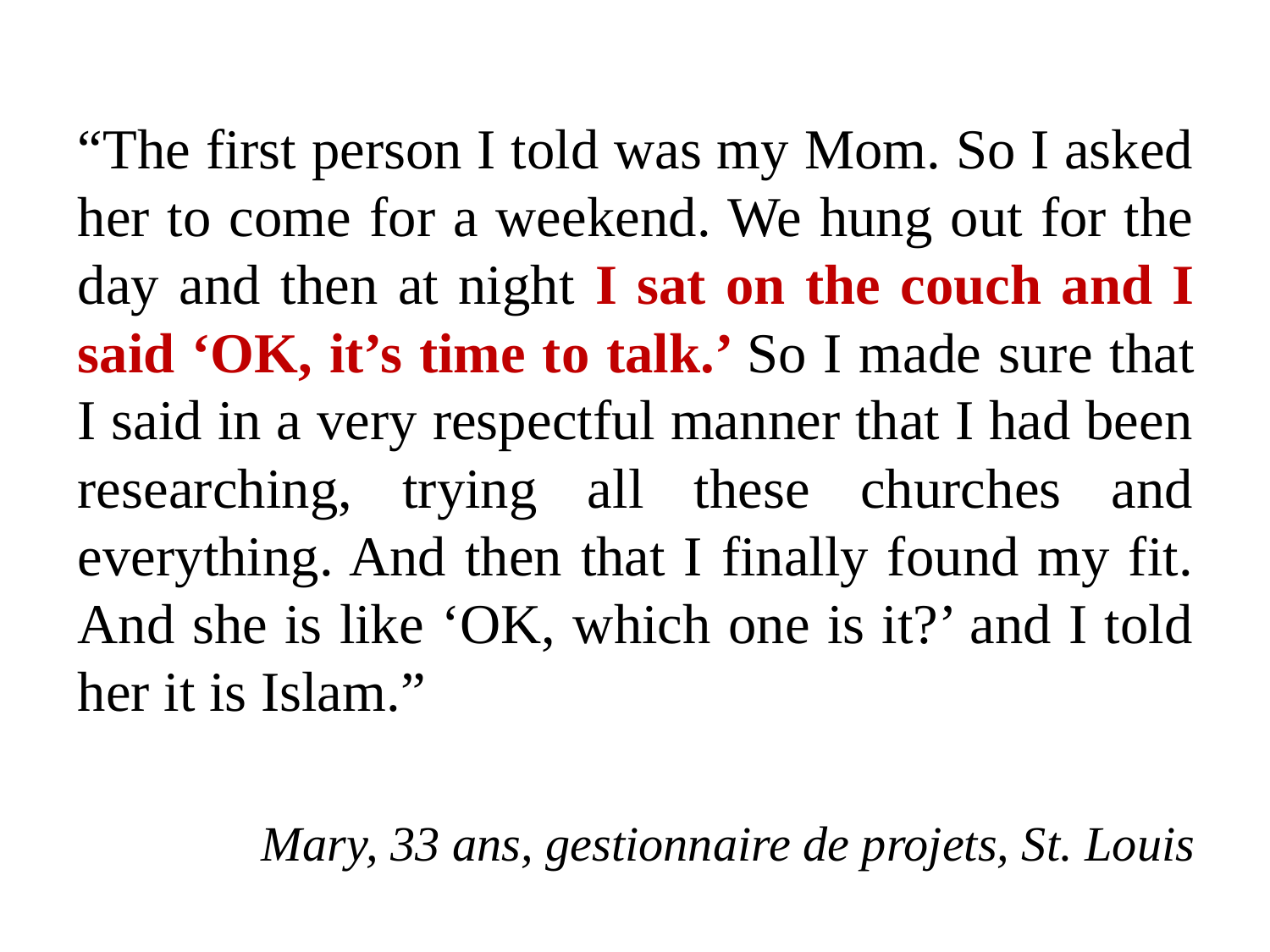

“The first person I told was my Mom. So I asked her to come for a weekend. We hung out for the day and then at night I sat on the couch and I said ‘OK, it’s time to talk.’ So I made sure that I said in a very respectful manner that I had been researching, trying all these churches and everything. And then that I finally found my fit. And she is like ‘OK, which one is it?’ and I told her it is Islam.”

Mary, 33 ans, gestionnaire de projets, St. Louis